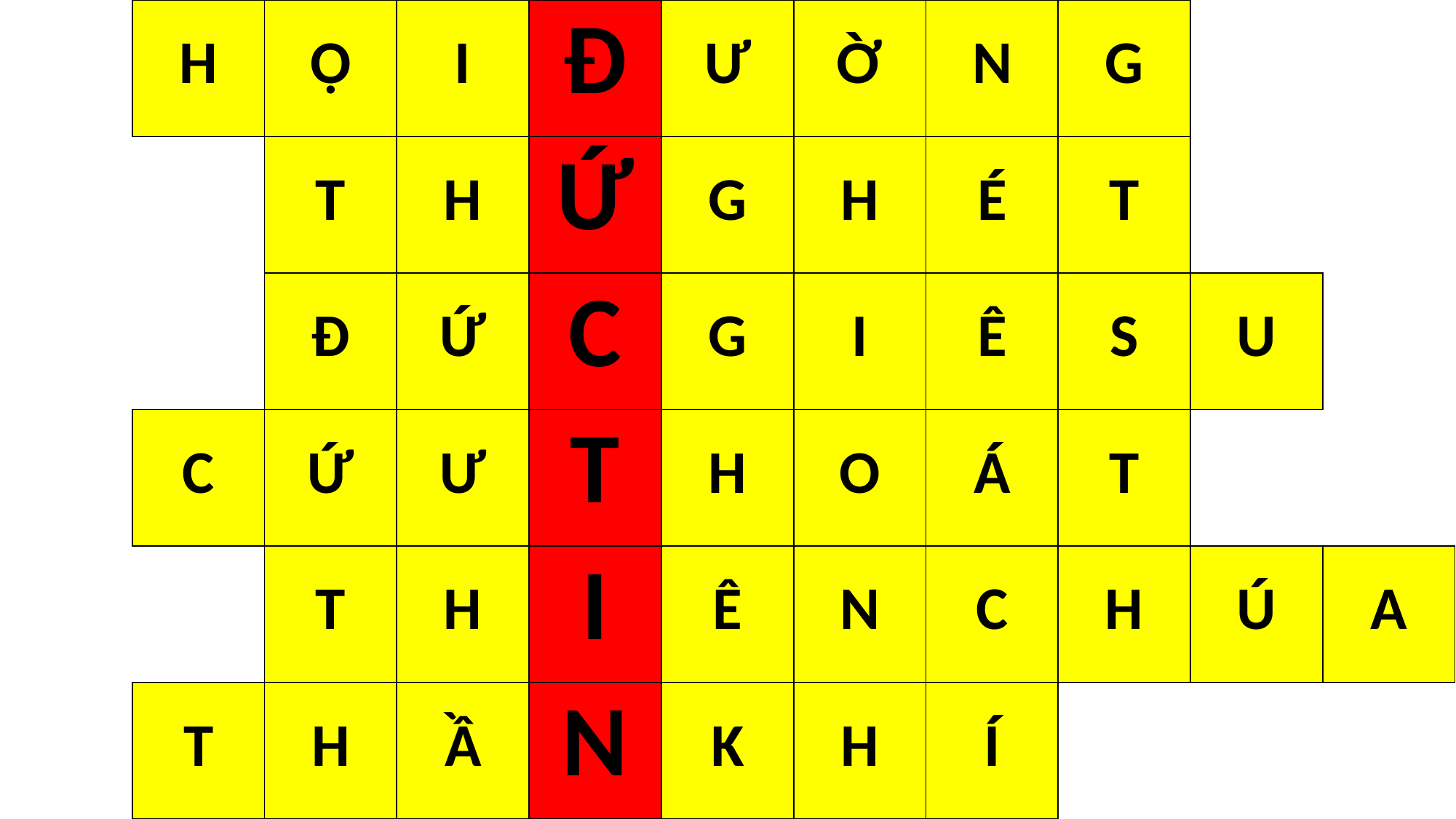

|  | H | Ộ | I | Đ | Ư | Ờ | N | G |  |  |
| --- | --- | --- | --- | --- | --- | --- | --- | --- | --- | --- |
|  |  | T | H | Ứ | G | H | É | T |  |  |
|  |  | Đ | Ứ | C | G | I | Ê | S | U |  |
|  | C | Ứ | Ư | T | H | O | Á | T |  |  |
|  |  | T | H | I | Ê | N | C | H | Ú | A |
|  | T | H | Ầ | N | K | H | Í |  |  |  |